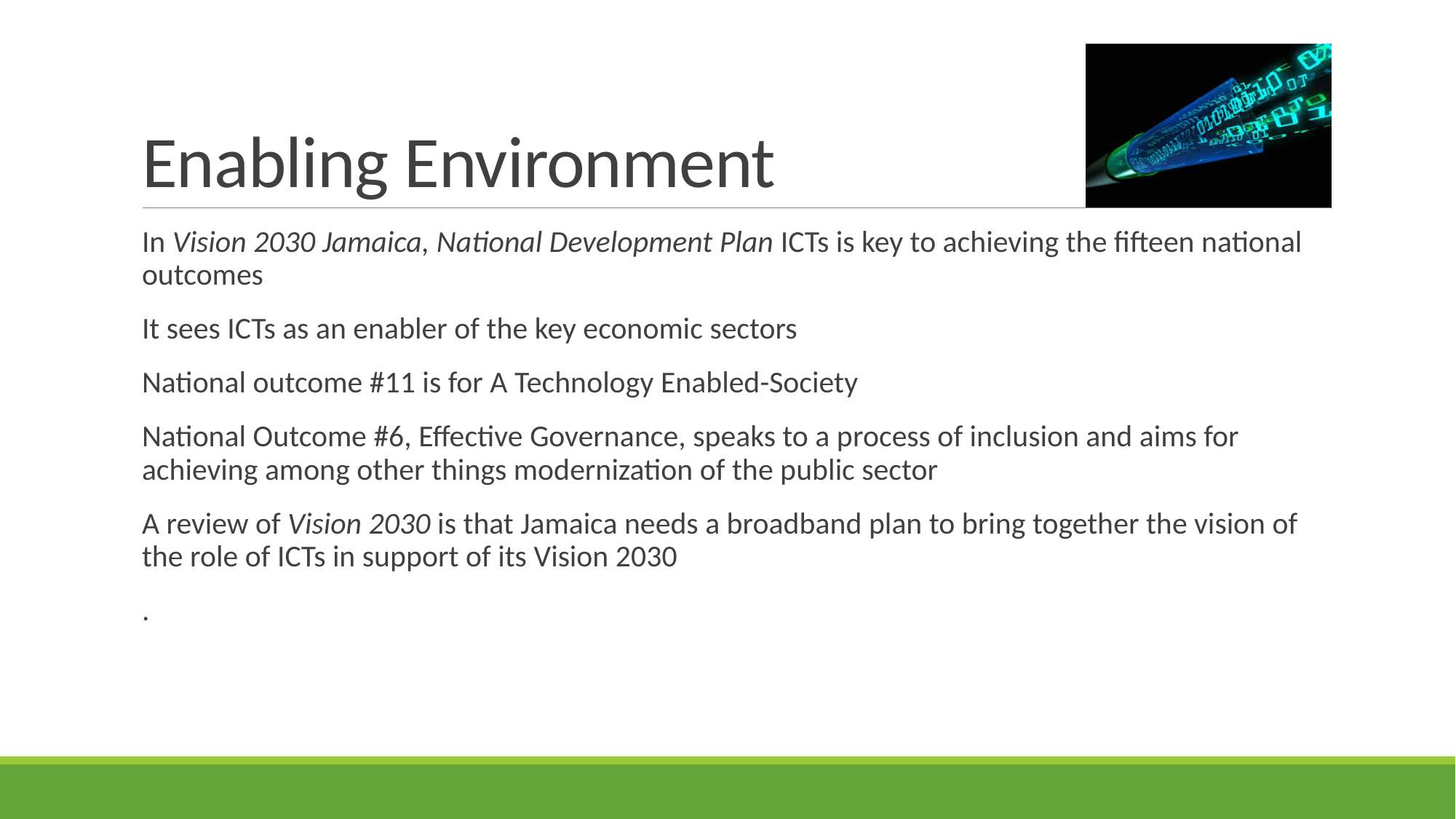

# Enabling Environment
In Vision 2030 Jamaica, National Development Plan ICTs is key to achieving the fifteen national outcomes
It sees ICTs as an enabler of the key economic sectors
National outcome #11 is for A Technology Enabled-Society
National Outcome #6, Effective Governance, speaks to a process of inclusion and aims for achieving among other things modernization of the public sector
A review of Vision 2030 is that Jamaica needs a broadband plan to bring together the vision of the role of ICTs in support of its Vision 2030
.